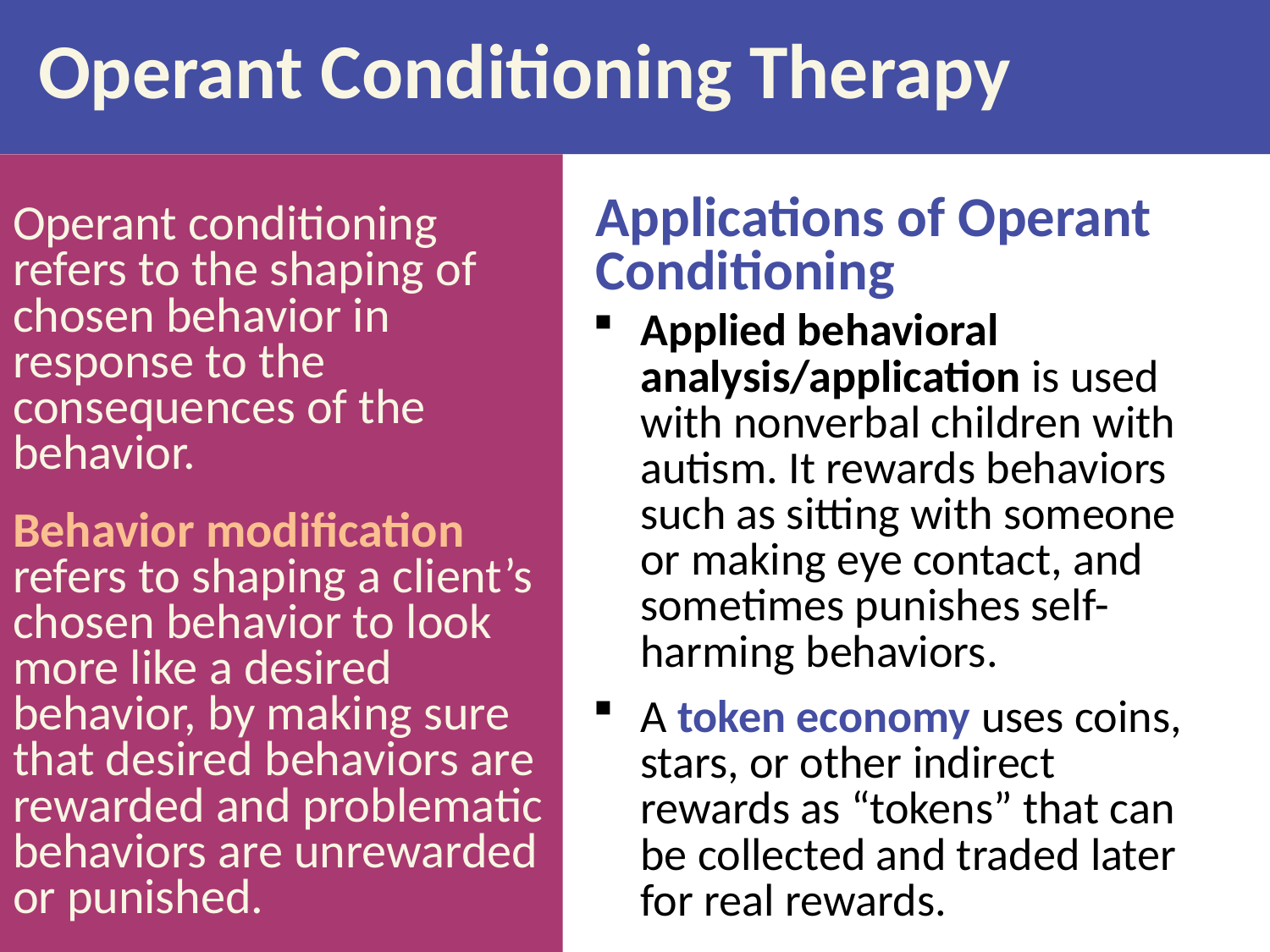

# Operant Conditioning Therapy

Operant conditioning refers to the shaping of chosen behavior in response to the consequences of the behavior.
Behavior modification refers to shaping a client’s chosen behavior to look more like a desired behavior, by making sure that desired behaviors are rewarded and problematic behaviors are unrewarded or punished.

Applications of Operant Conditioning
Applied behavioral analysis/application is used with nonverbal children with autism. It rewards behaviors such as sitting with someone or making eye contact, and sometimes punishes self-harming behaviors.
A token economy uses coins, stars, or other indirect rewards as “tokens” that can be collected and traded later for real rewards.